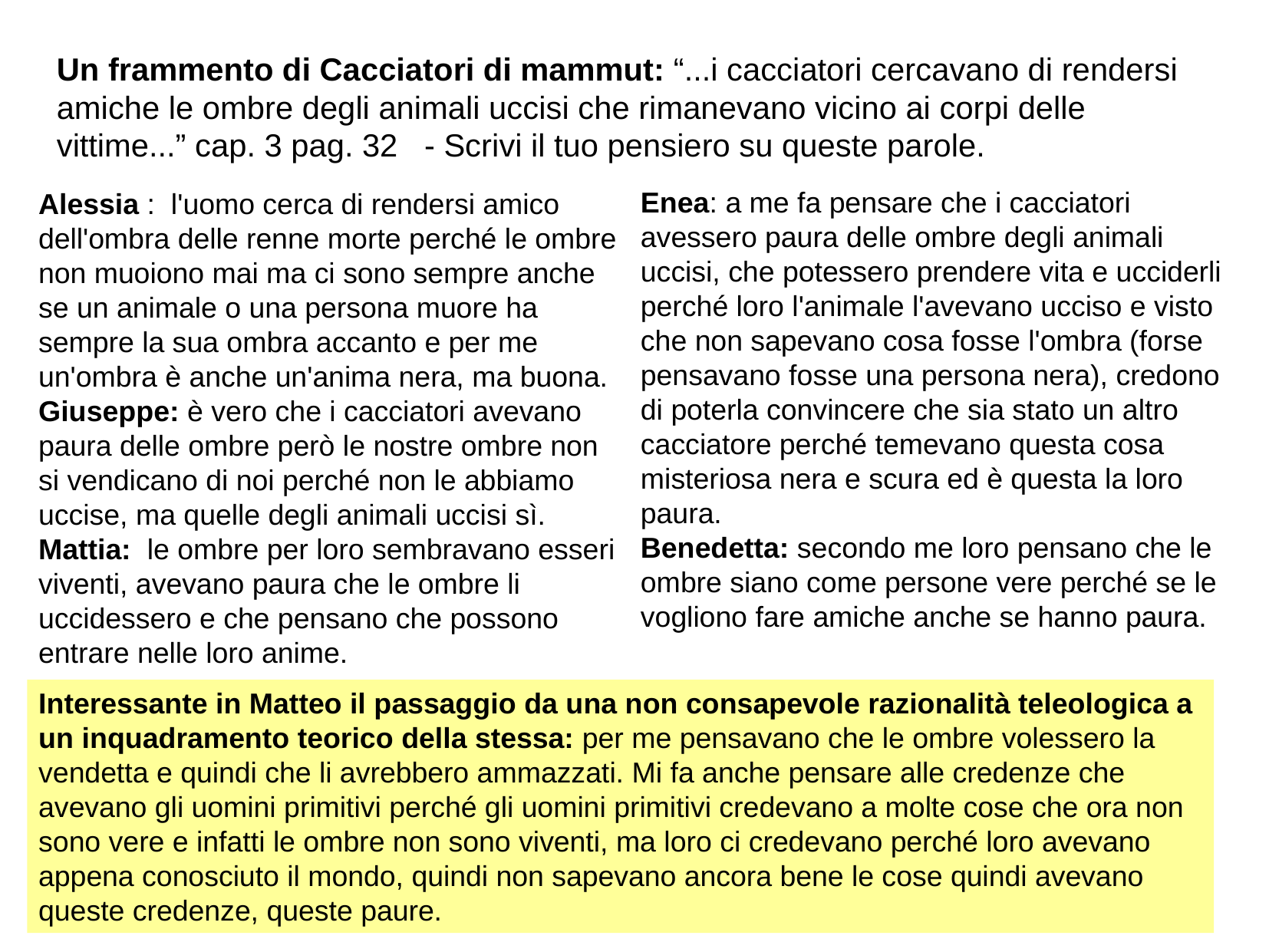

Un frammento di Cacciatori di mammut: “...i cacciatori cercavano di rendersi amiche le ombre degli animali uccisi che rimanevano vicino ai corpi delle vittime...” cap. 3 pag. 32   - Scrivi il tuo pensiero su queste parole.
Enea: a me fa pensare che i cacciatori avessero paura delle ombre degli animali uccisi, che potessero prendere vita e ucciderli perché loro l'animale l'avevano ucciso e visto che non sapevano cosa fosse l'ombra (forse pensavano fosse una persona nera), credono di poterla convincere che sia stato un altro cacciatore perché temevano questa cosa misteriosa nera e scura ed è questa la loro paura.
Benedetta: secondo me loro pensano che le ombre siano come persone vere perché se le vogliono fare amiche anche se hanno paura.
Alessia :  l'uomo cerca di rendersi amico dell'ombra delle renne morte perché le ombre non muoiono mai ma ci sono sempre anche se un animale o una persona muore ha sempre la sua ombra accanto e per me un'ombra è anche un'anima nera, ma buona.
Giuseppe: è vero che i cacciatori avevano paura delle ombre però le nostre ombre non si vendicano di noi perché non le abbiamo uccise, ma quelle degli animali uccisi sì.
Mattia:  le ombre per loro sembravano esseri viventi, avevano paura che le ombre li uccidessero e che pensano che possono entrare nelle loro anime.
Interessante in Matteo il passaggio da una non consapevole razionalità teleologica a un inquadramento teorico della stessa: per me pensavano che le ombre volessero la vendetta e quindi che li avrebbero ammazzati. Mi fa anche pensare alle credenze che avevano gli uomini primitivi perché gli uomini primitivi credevano a molte cose che ora non sono vere e infatti le ombre non sono viventi, ma loro ci credevano perché loro avevano appena conosciuto il mondo, quindi non sapevano ancora bene le cose quindi avevano queste credenze, queste paure.